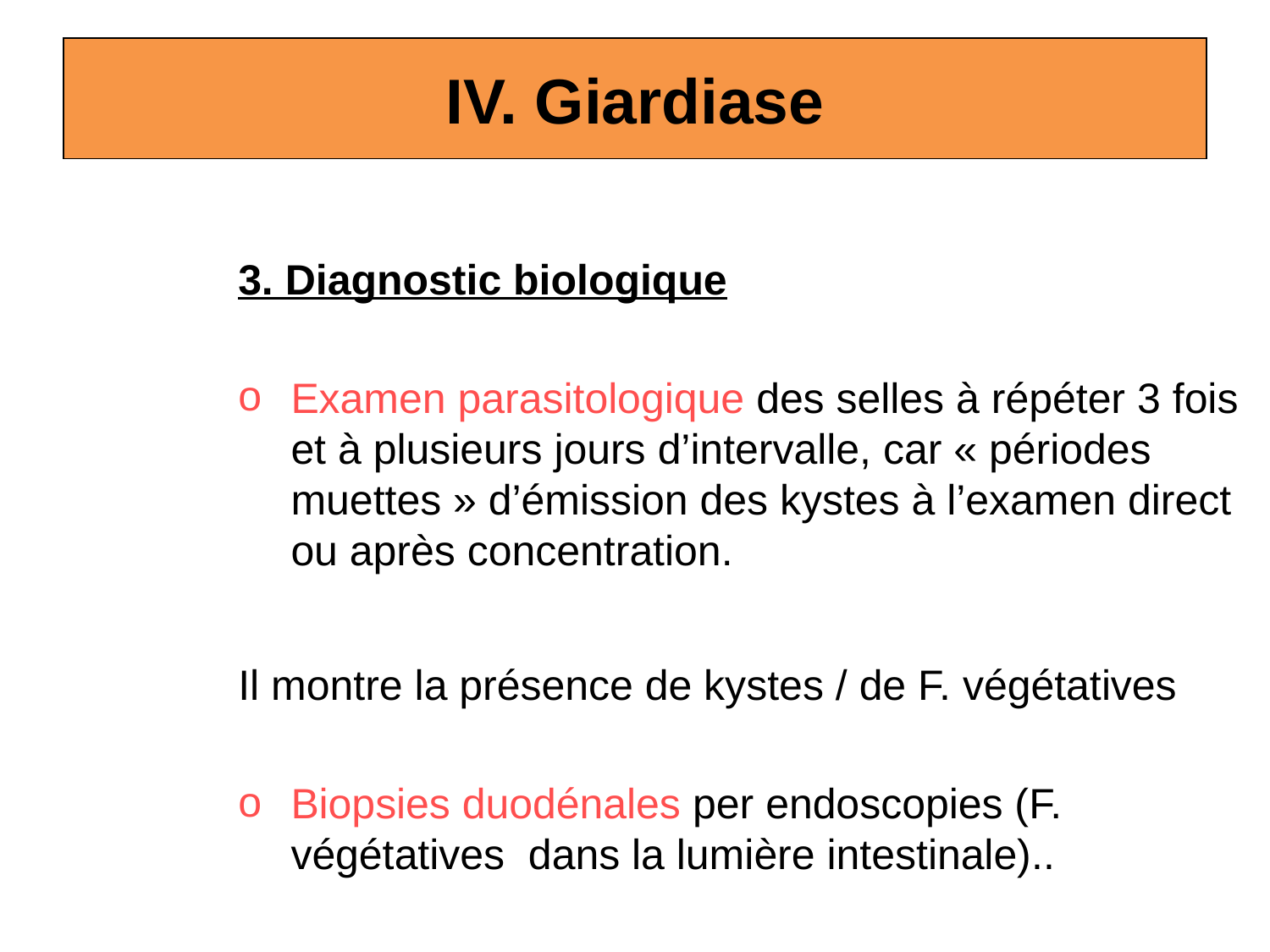

# IV. Giardiase
3. Diagnostic biologique

Examen parasitologique des selles à répéter 3 fois et à plusieurs jours d’intervalle, car « périodes muettes » d’émission des kystes à l’examen direct ou après concentration.

Il montre la présence de kystes / de F. végétatives

Biopsies duodénales per endoscopies (F. végétatives  dans la lumière intestinale)..